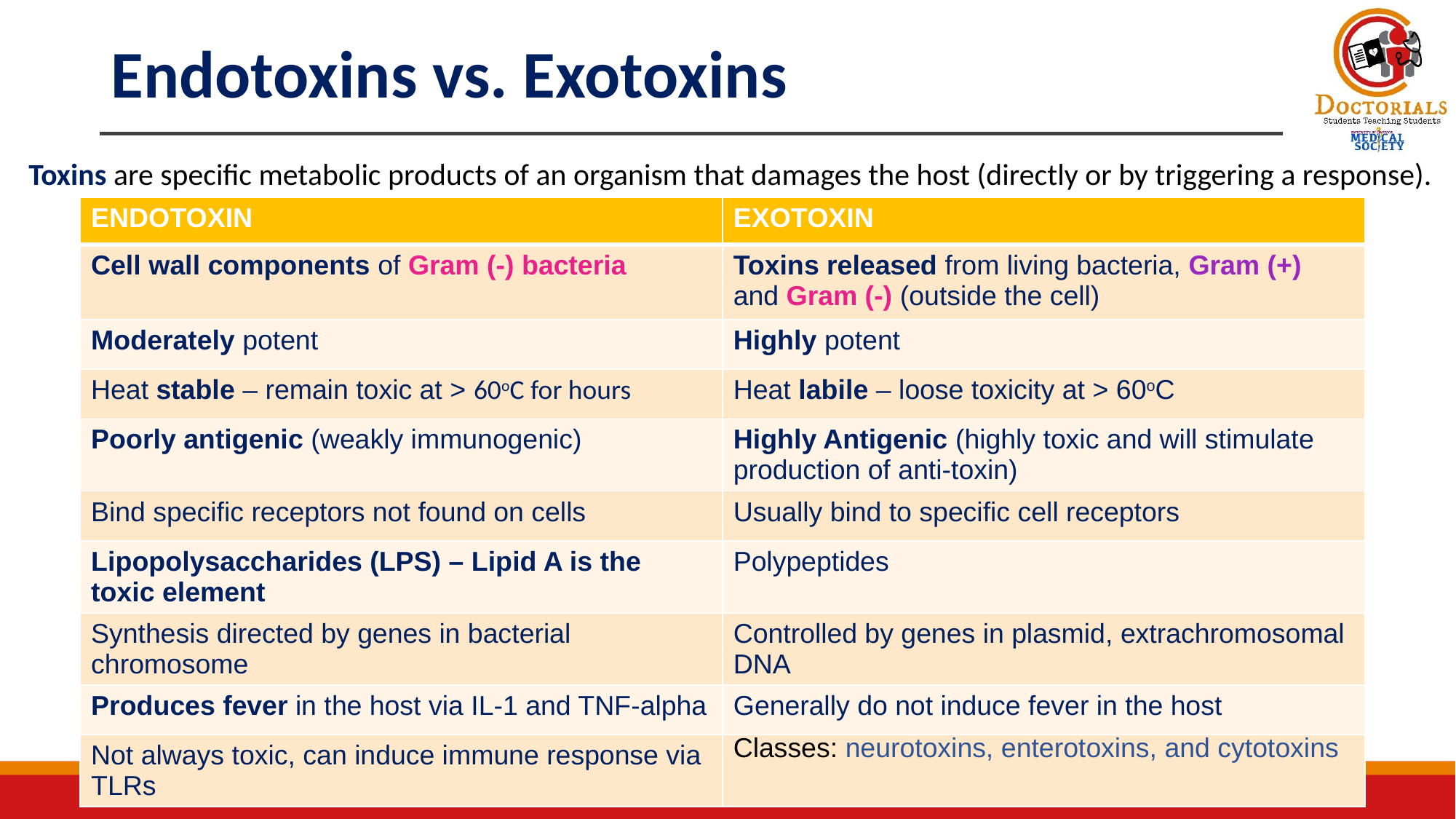

# Endotoxins vs. Exotoxins
Toxins are specific metabolic products of an organism that damages the host (directly or by triggering a response).
| ENDOTOXIN | EXOTOXIN |
| --- | --- |
| Cell wall components of Gram (-) bacteria | Toxins released from living bacteria, Gram (+) and Gram (-) (outside the cell) |
| Moderately potent | Highly potent |
| Heat stable – remain toxic at > 60oC for hours | Heat labile – loose toxicity at > 60oC |
| Poorly antigenic (weakly immunogenic) | Highly Antigenic (highly toxic and will stimulate production of anti-toxin) |
| Bind specific receptors not found on cells | Usually bind to specific cell receptors |
| Lipopolysaccharides (LPS) – Lipid A is the toxic element | Polypeptides |
| Synthesis directed by genes in bacterial chromosome | Controlled by genes in plasmid, extrachromosomal DNA |
| Produces fever in the host via IL-1 and TNF-alpha | Generally do not induce fever in the host |
| Not always toxic, can induce immune response via TLRs | Classes: neurotoxins, enterotoxins, and cytotoxins |